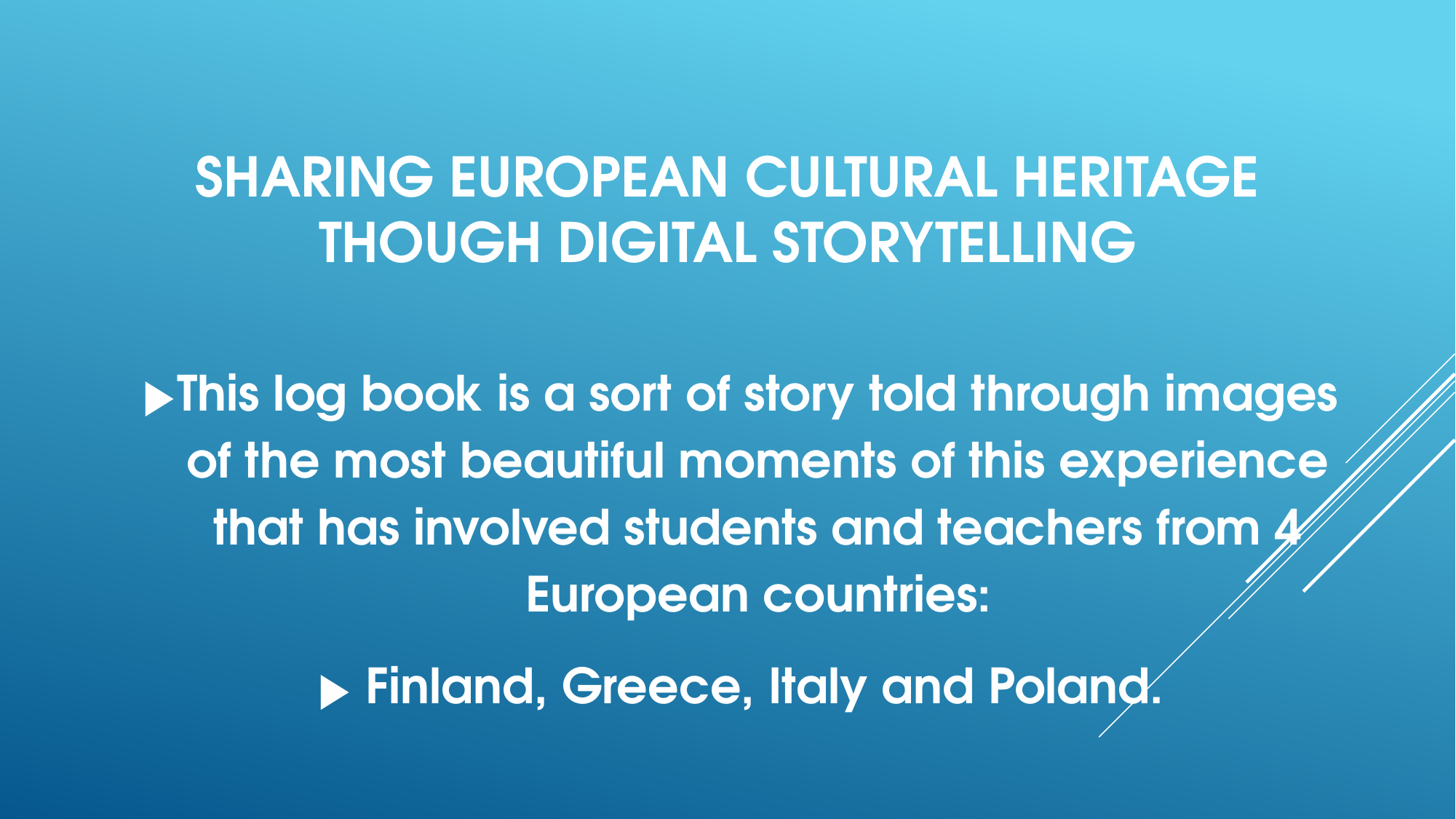

# SHARING EUROPEAN CULTURAL HERITAGE THOUGH DIGITAL STORYTELLING
This log book is a sort of story told through images of the most beautiful moments of this experience that has involved students and teachers from 4 European countries:
 Finland, Greece, Italy and Poland.